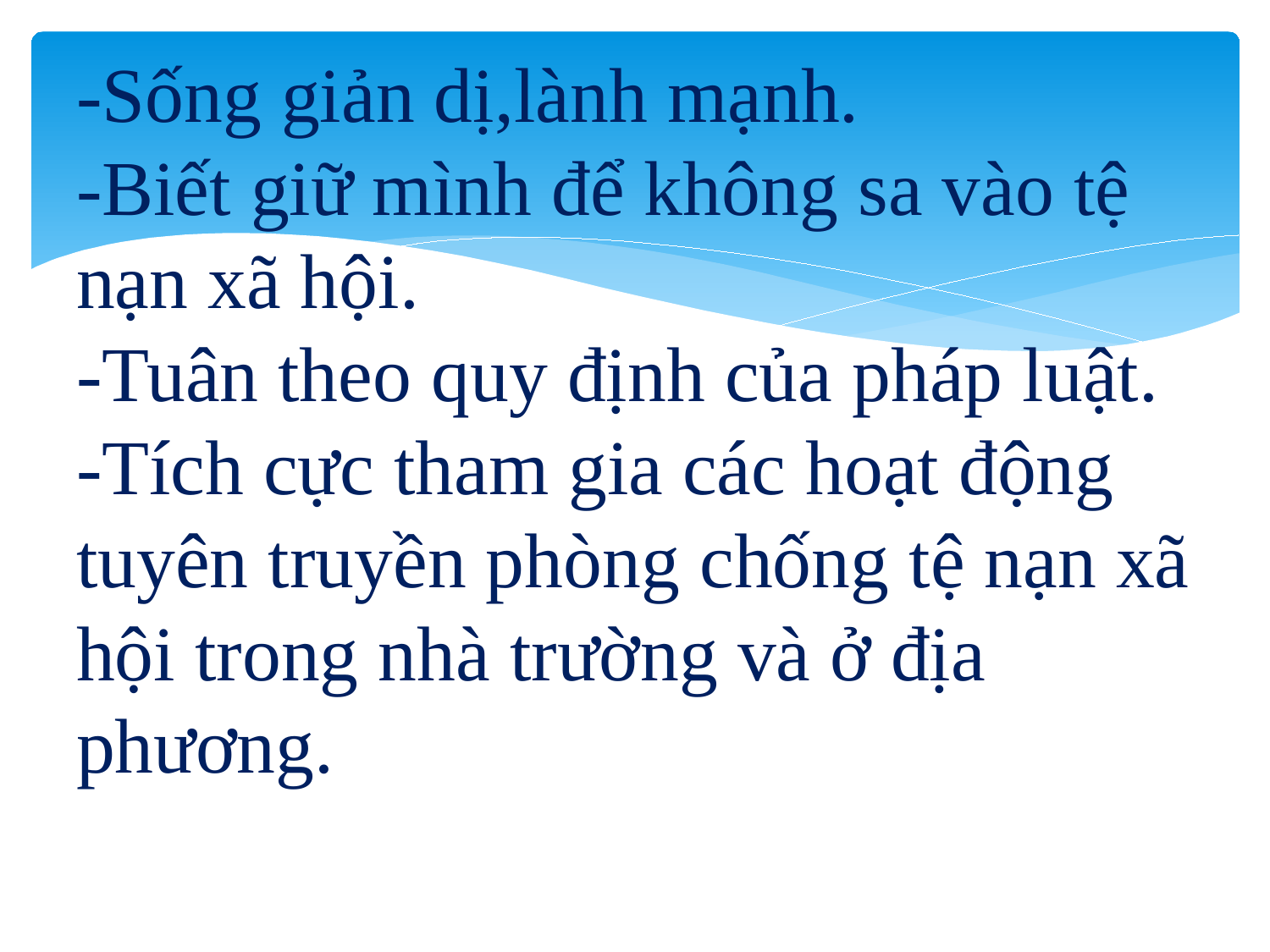

# -Sống giản dị,lành mạnh. -Biết giữ mình để không sa vào tệ nạn xã hội. -Tuân theo quy định của pháp luật. -Tích cực tham gia các hoạt động tuyên truyền phòng chống tệ nạn xã hội trong nhà trường và ở địa phương.